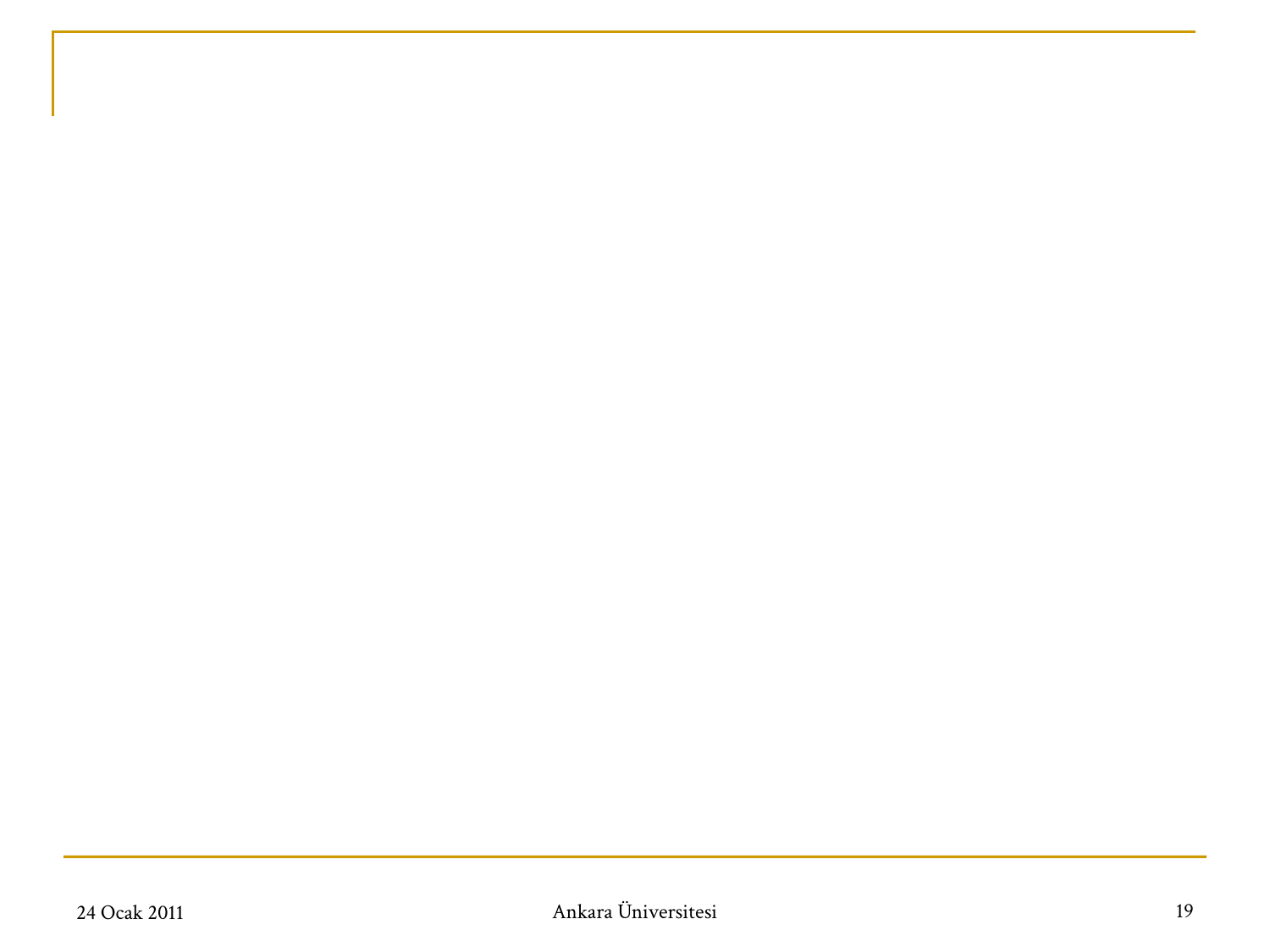

#
24 Ocak 2011
19
Ankara Üniversitesi